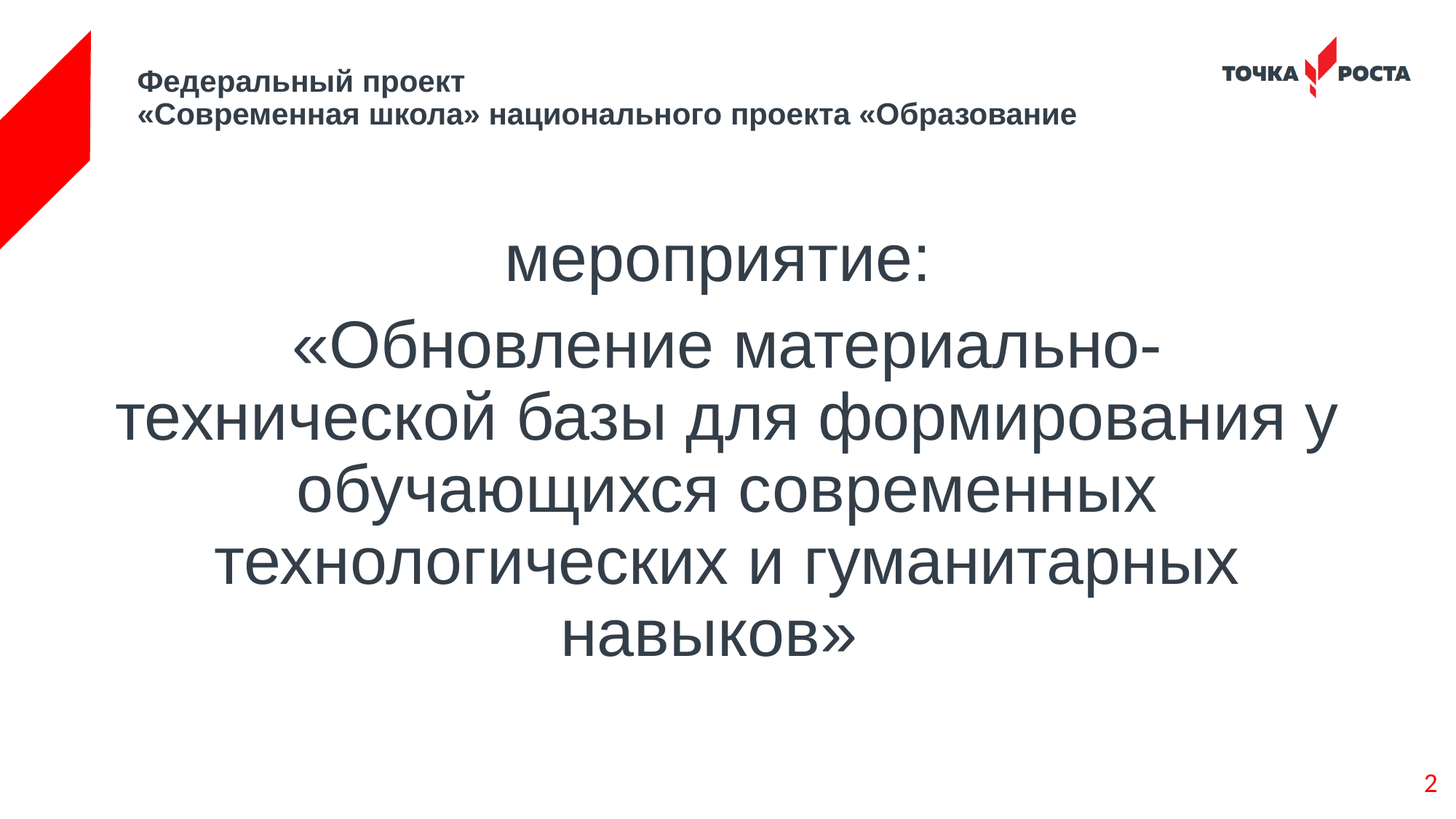

# Федеральный проект «Современная школа» национального проекта «Образование
мероприятие:
«Обновление материально-технической базы для формирования у обучающихся современных технологических и гуманитарных навыков»
2